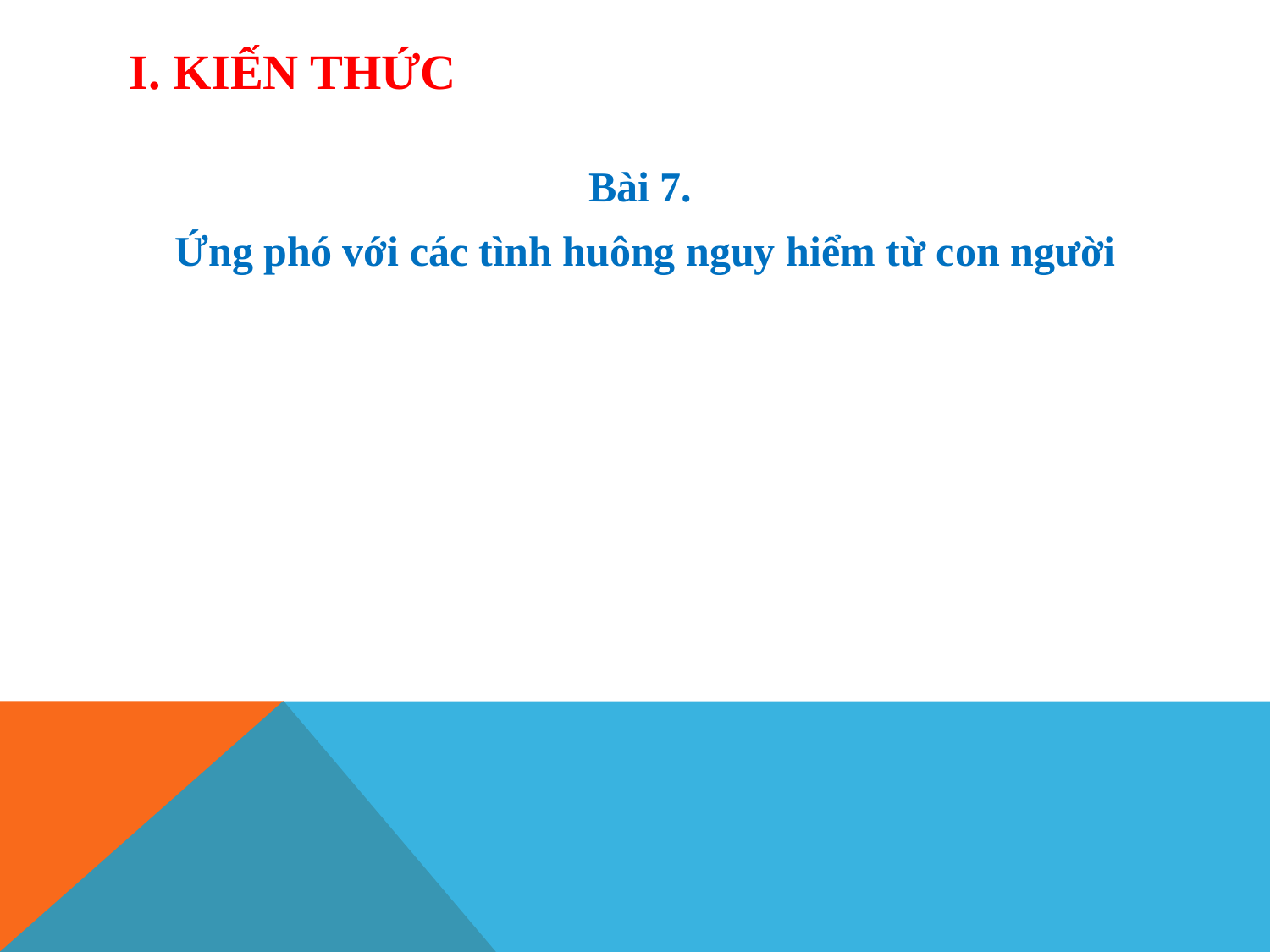

# I. Kiến thức
Bài 7.
Ứng phó với các tình huông nguy hiểm từ con người